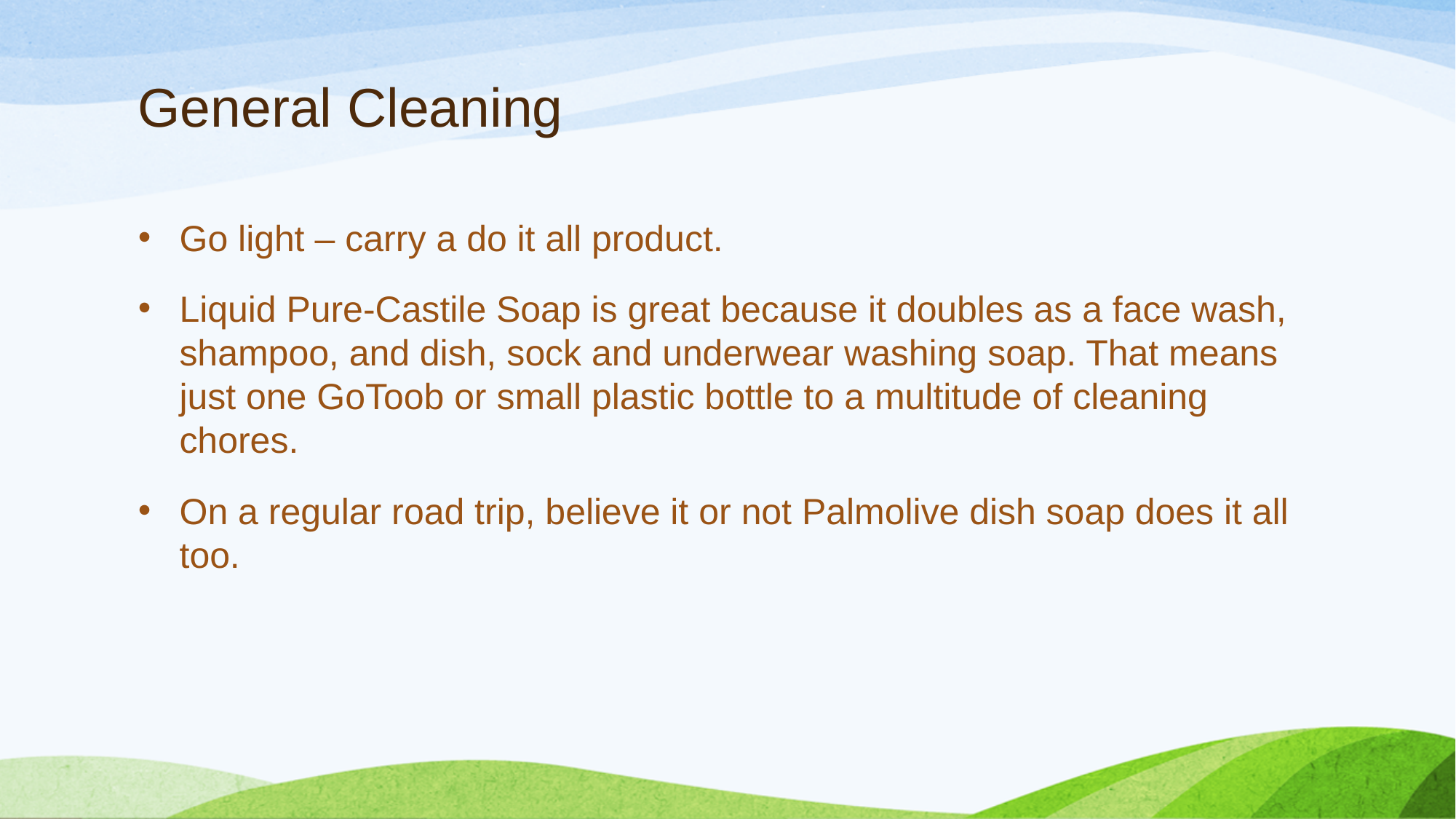

# General Cleaning
Go light – carry a do it all product.
Liquid Pure-Castile Soap is great because it doubles as a face wash, shampoo, and dish, sock and underwear washing soap. That means just one GoToob or small plastic bottle to a multitude of cleaning chores.
On a regular road trip, believe it or not Palmolive dish soap does it all too.